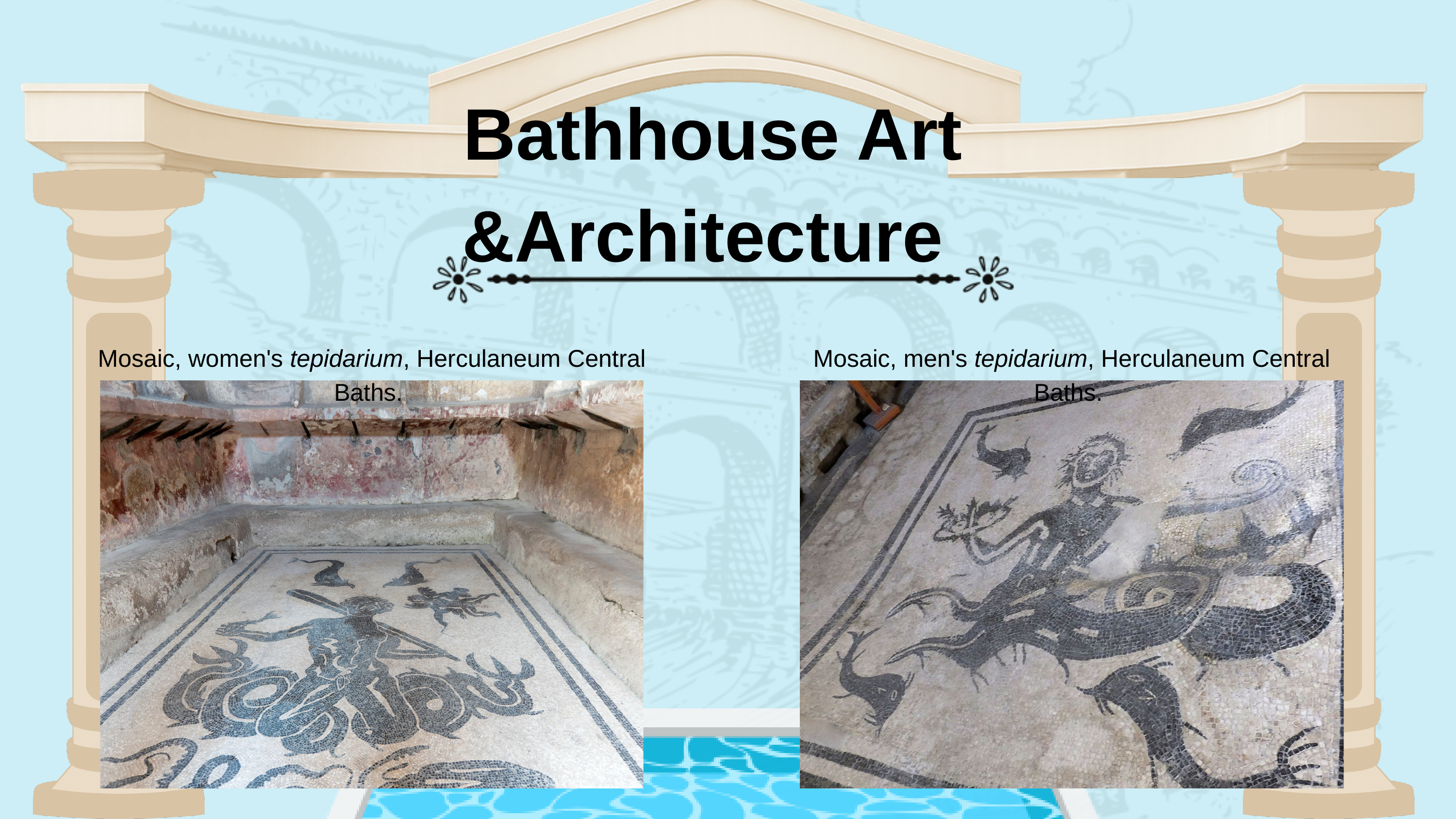

Bathhouse Art &Architecture

Mosaic, women's tepidarium, Herculaneum Central Baths.
Mosaic, men's tepidarium, Herculaneum Central Baths.